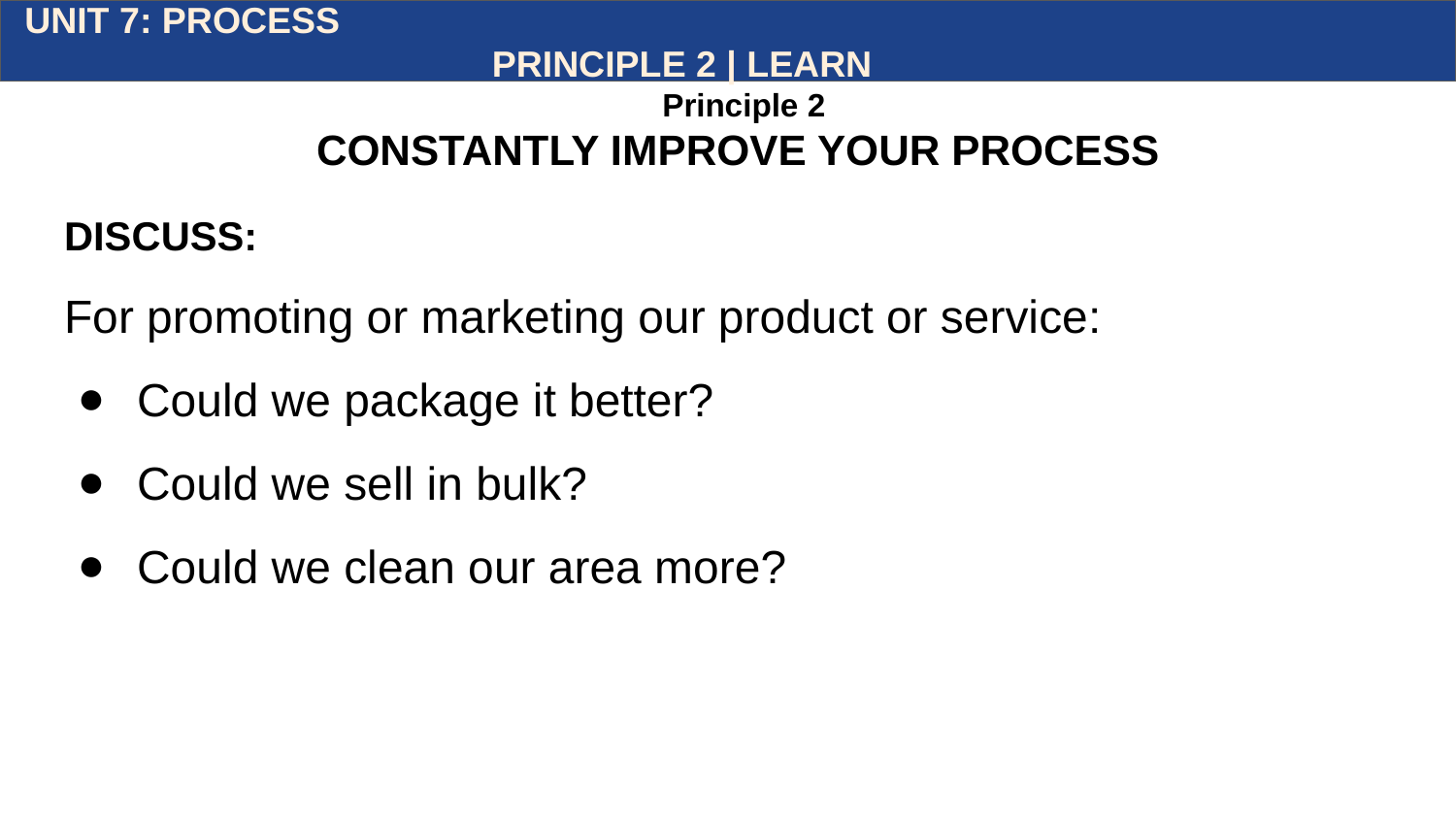

UNIT 7: PROCESS			    	   				    		    PRINCIPLE 2 | LEARN
Principle 2
CONSTANTLY IMPROVE YOUR PROCESS
DISCUSS:
For promoting or marketing our product or service:
Could we package it better?
Could we sell in bulk?
Could we clean our area more?